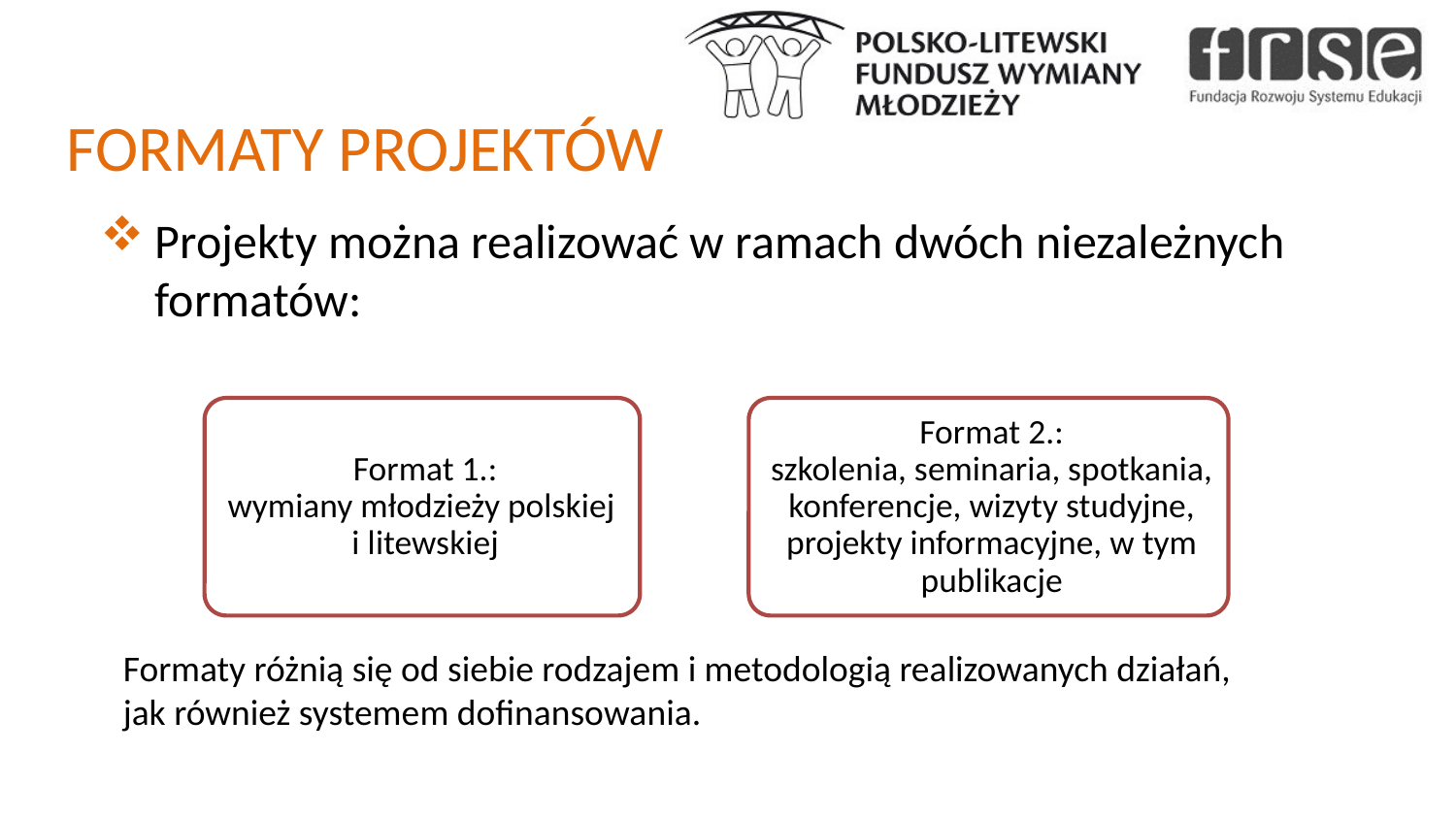

# FORMATY PROJEKTÓW
Projekty można realizować w ramach dwóch niezależnych formatów:

Format 1.:
wymiany młodzieży polskiej
i litewskiej
Format 2.:
szkolenia, seminaria, spotkania, konferencje, wizyty studyjne, projekty informacyjne, w tym publikacje
Formaty różnią się od siebie rodzajem i metodologią realizowanych działań, jak również systemem dofinansowania.